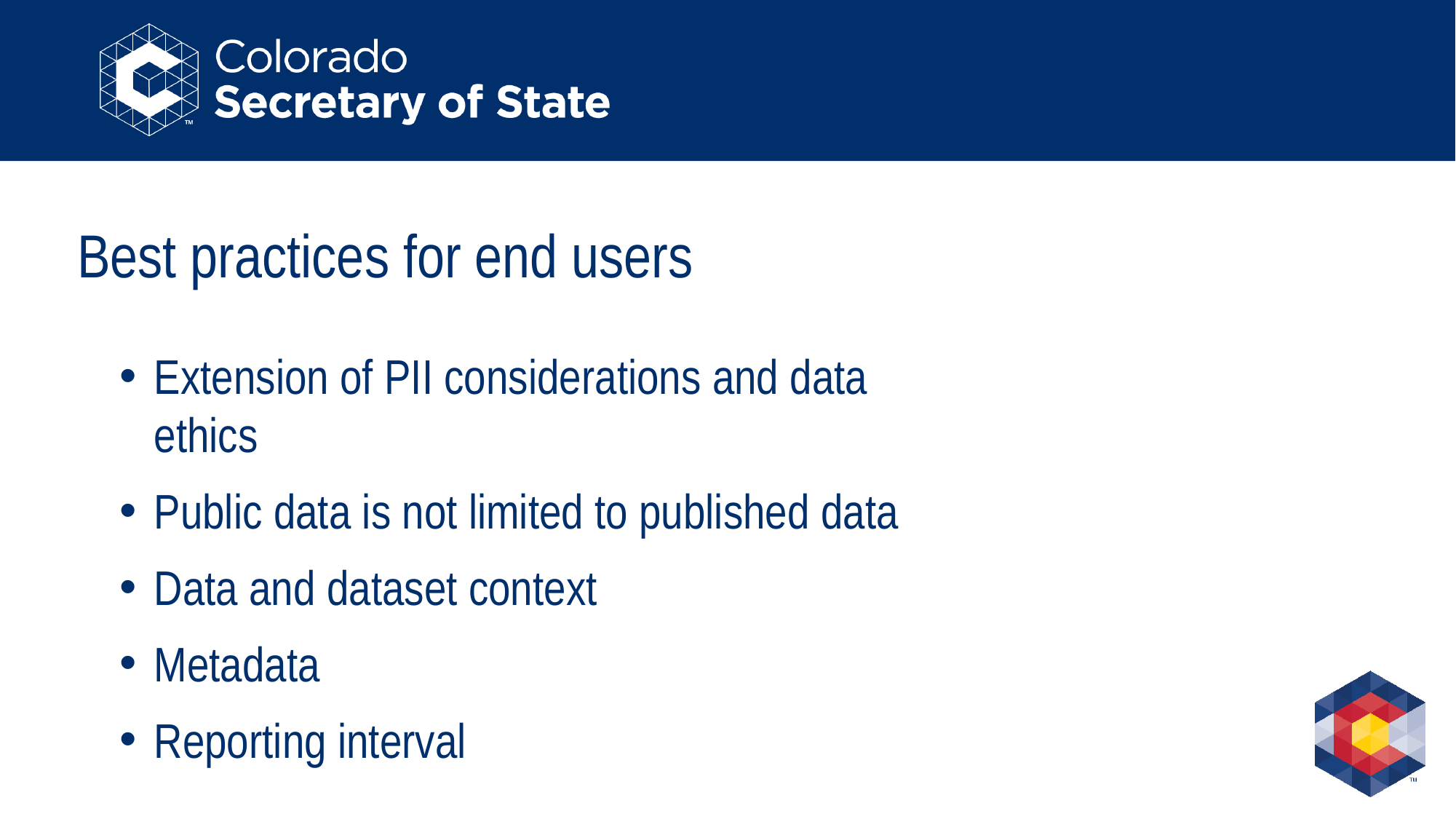

Best practices for end users
Best practices for end users
Extension of PII considerations and data ethics
Public data is not limited to published data
Data and dataset context
Metadata
Reporting interval